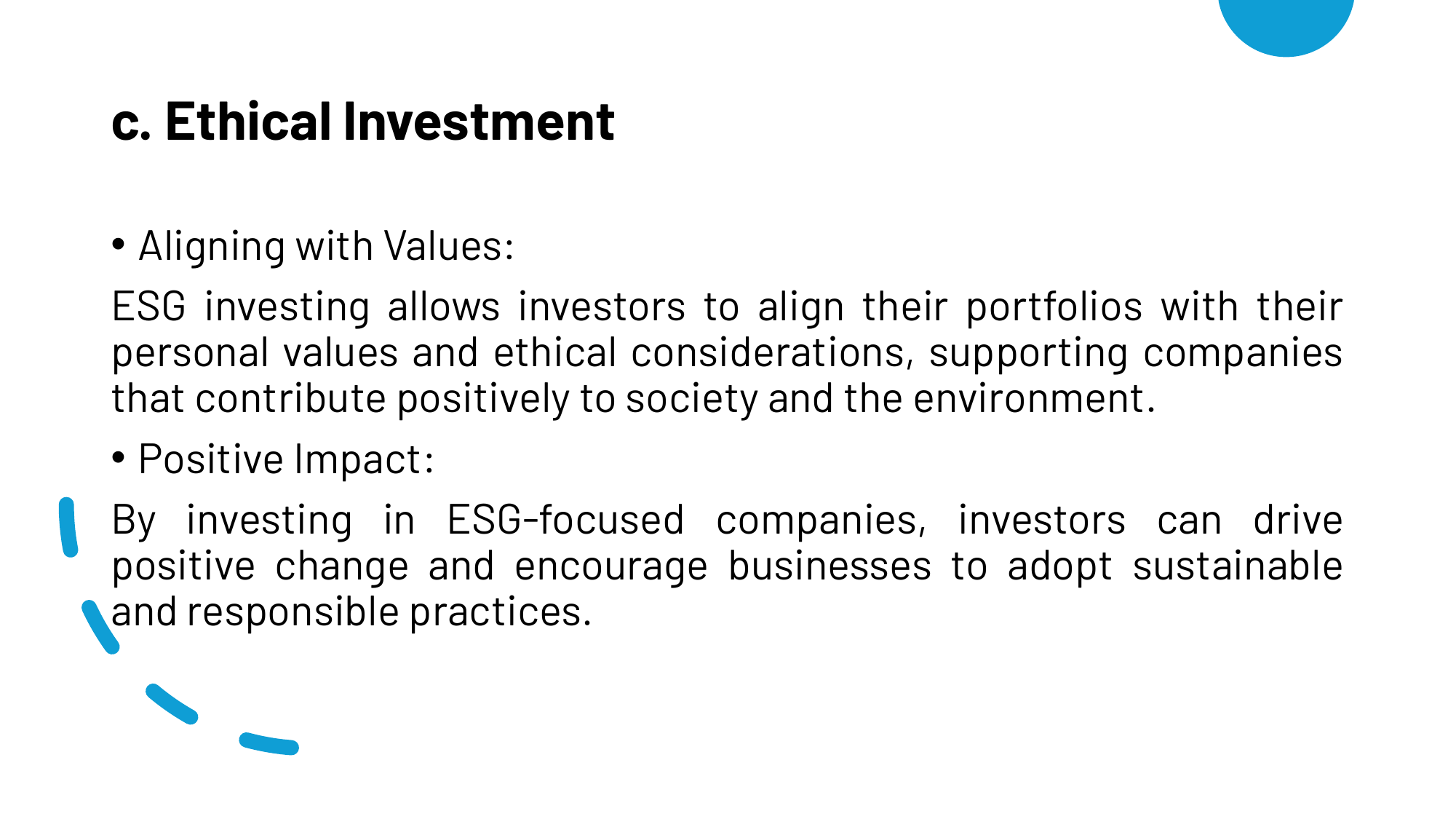

# c. Ethical Investment
Aligning with Values:
ESG investing allows investors to align their portfolios with their personal values and ethical considerations, supporting companies that contribute positively to society and the environment.
Positive Impact:
By investing in ESG-focused companies, investors can drive positive change and encourage businesses to adopt sustainable and responsible practices.